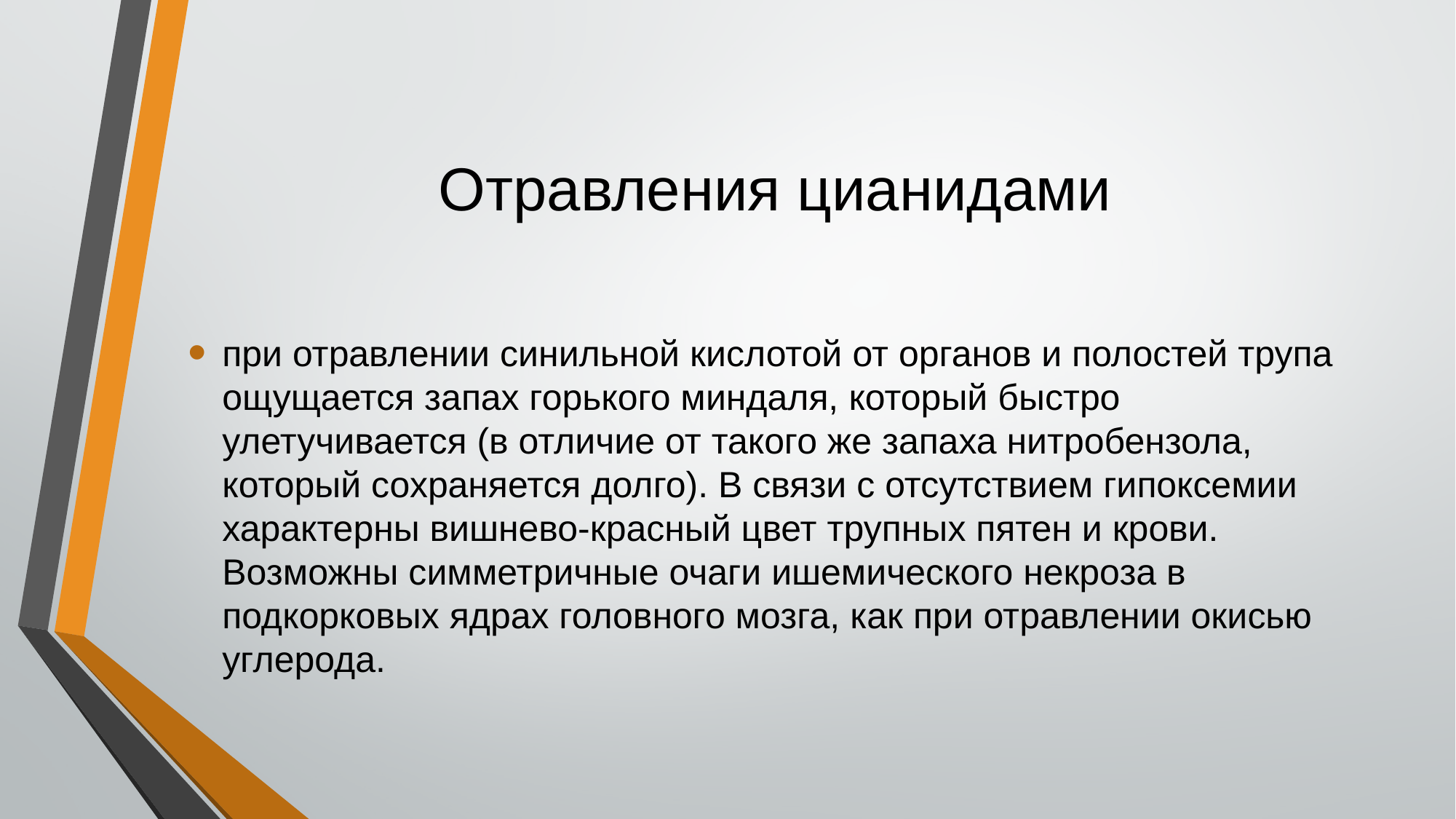

# Отравления цианидами
при отравлении синильной кислотой от органов и полостей трупа ощущается запах горького миндаля, который быстро улетучивается (в отличие от такого же запаха нитробензола, который сохраняется долго). В связи с отсутствием гипоксемии характерны вишнево-красный цвет трупных пятен и крови. Возможны симметричные очаги ишемического некроза в подкорковых ядрах головного мозга, как при отравлении окисью углерода.